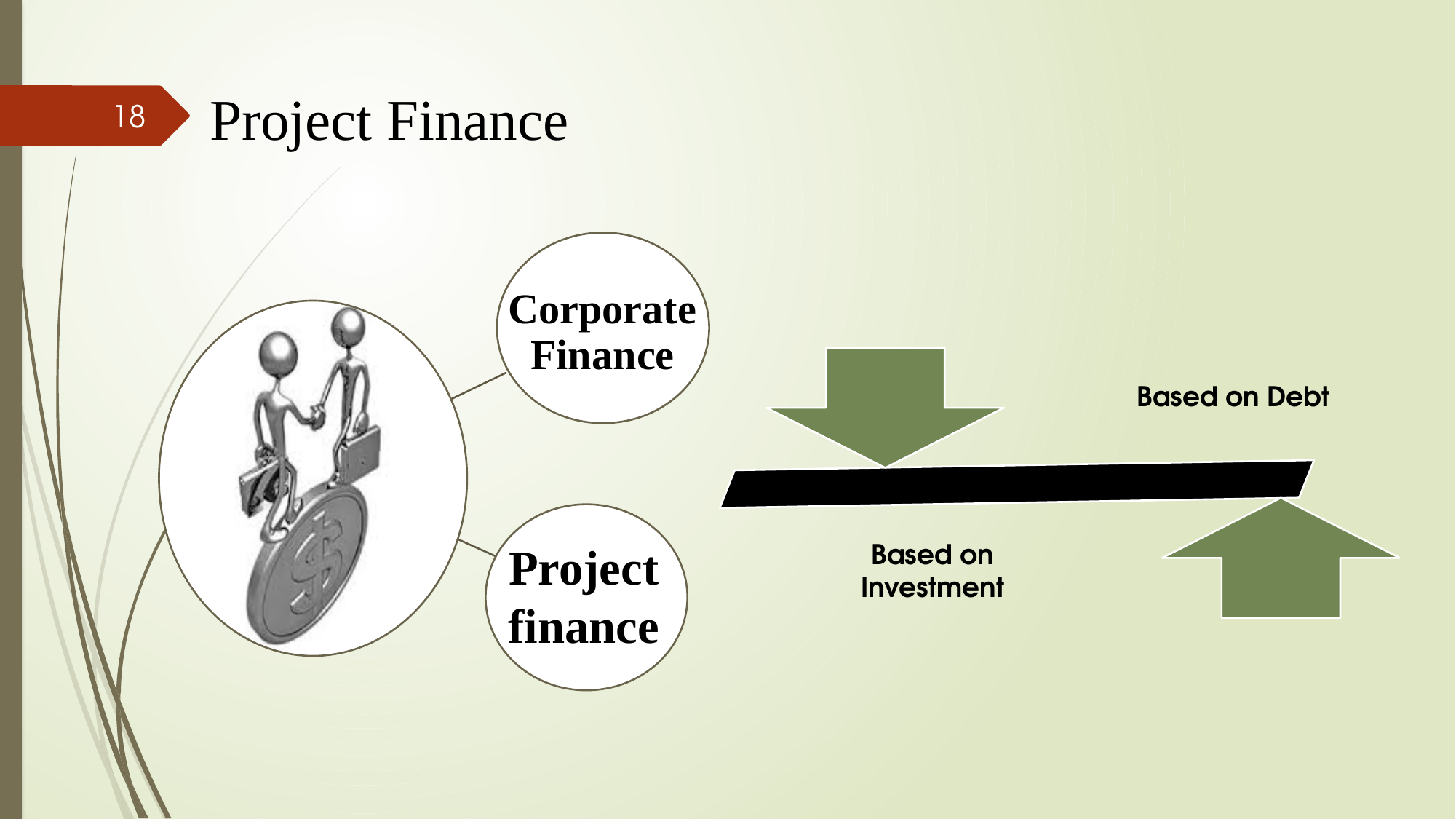

# Project Finance
18

Corporate Finance

Project finance

Based on Debt
Based on Investment